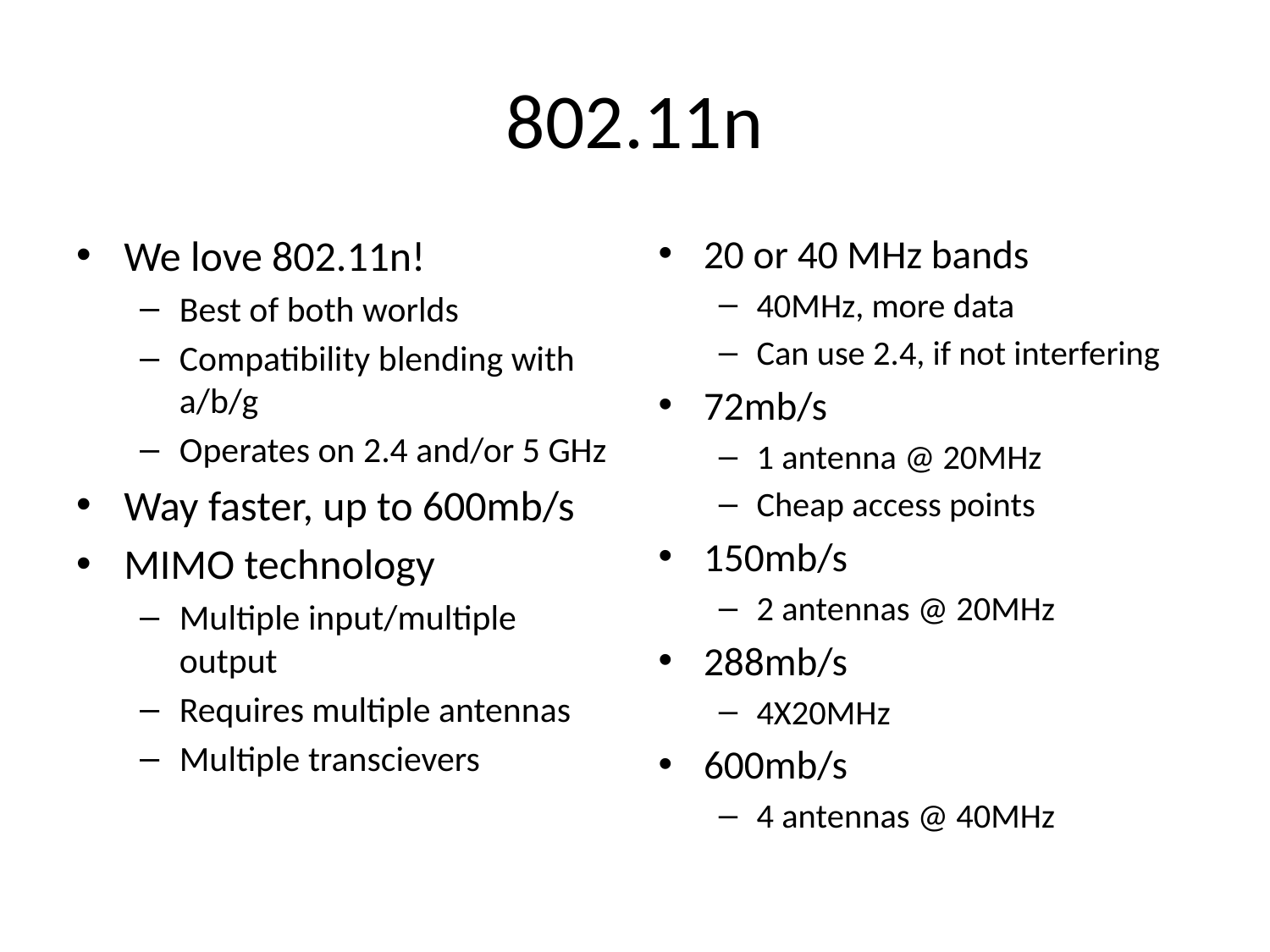

# 802.11n
We love 802.11n!
Best of both worlds
Compatibility blending with a/b/g
Operates on 2.4 and/or 5 GHz
Way faster, up to 600mb/s
MIMO technology
Multiple input/multiple output
Requires multiple antennas
Multiple transcievers
20 or 40 MHz bands
40MHz, more data
Can use 2.4, if not interfering
72mb/s
1 antenna @ 20MHz
Cheap access points
150mb/s
2 antennas @ 20MHz
288mb/s
4X20MHz
600mb/s
4 antennas @ 40MHz